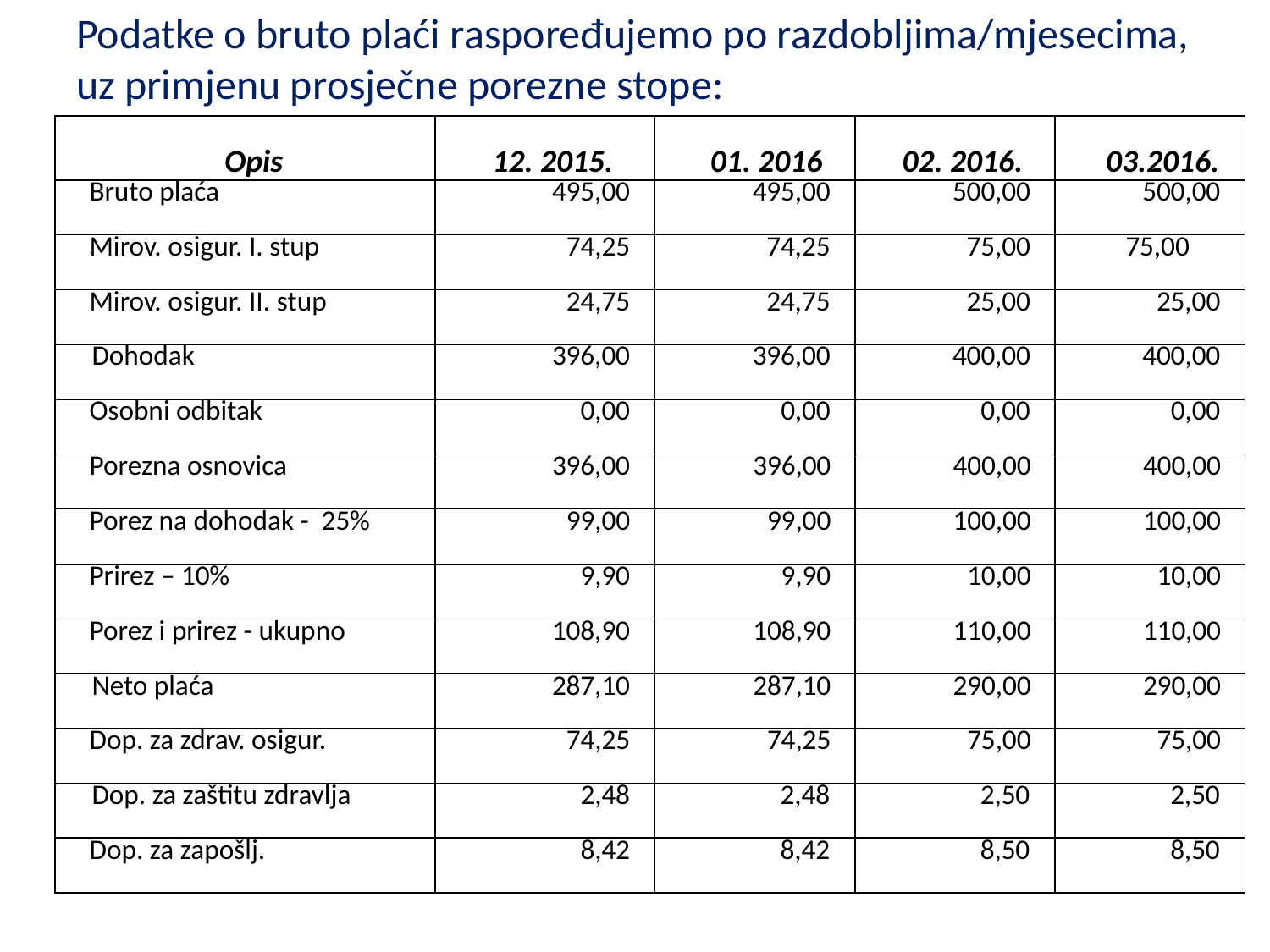

Podatke o bruto plaći raspoređujemo po razdobljima/mjesecima, uz primjenu prosječne porezne stope:

#
| Opis | 12. 2015. | 01. 2016 | 02. 2016. | 03.2016. |
| --- | --- | --- | --- | --- |
| Bruto plaća | 495,00 | 495,00 | 500,00 | 500,00 |
| Mirov. osigur. I. stup | 74,25 | 74,25 | 75,00 | 75,00 |
| Mirov. osigur. II. stup | 24,75 | 24,75 | 25,00 | 25,00 |
| Dohodak | 396,00 | 396,00 | 400,00 | 400,00 |
| Osobni odbitak | 0,00 | 0,00 | 0,00 | 0,00 |
| Porezna osnovica | 396,00 | 396,00 | 400,00 | 400,00 |
| Porez na dohodak - 25% | 99,00 | 99,00 | 100,00 | 100,00 |
| Prirez – 10% | 9,90 | 9,90 | 10,00 | 10,00 |
| Porez i prirez - ukupno | 108,90 | 108,90 | 110,00 | 110,00 |
| Neto plaća | 287,10 | 287,10 | 290,00 | 290,00 |
| Dop. za zdrav. osigur. | 74,25 | 74,25 | 75,00 | 75,00 |
| Dop. za zaštitu zdravlja | 2,48 | 2,48 | 2,50 | 2,50 |
| Dop. za zapošlj. | 8,42 | 8,42 | 8,50 | 8,50 |